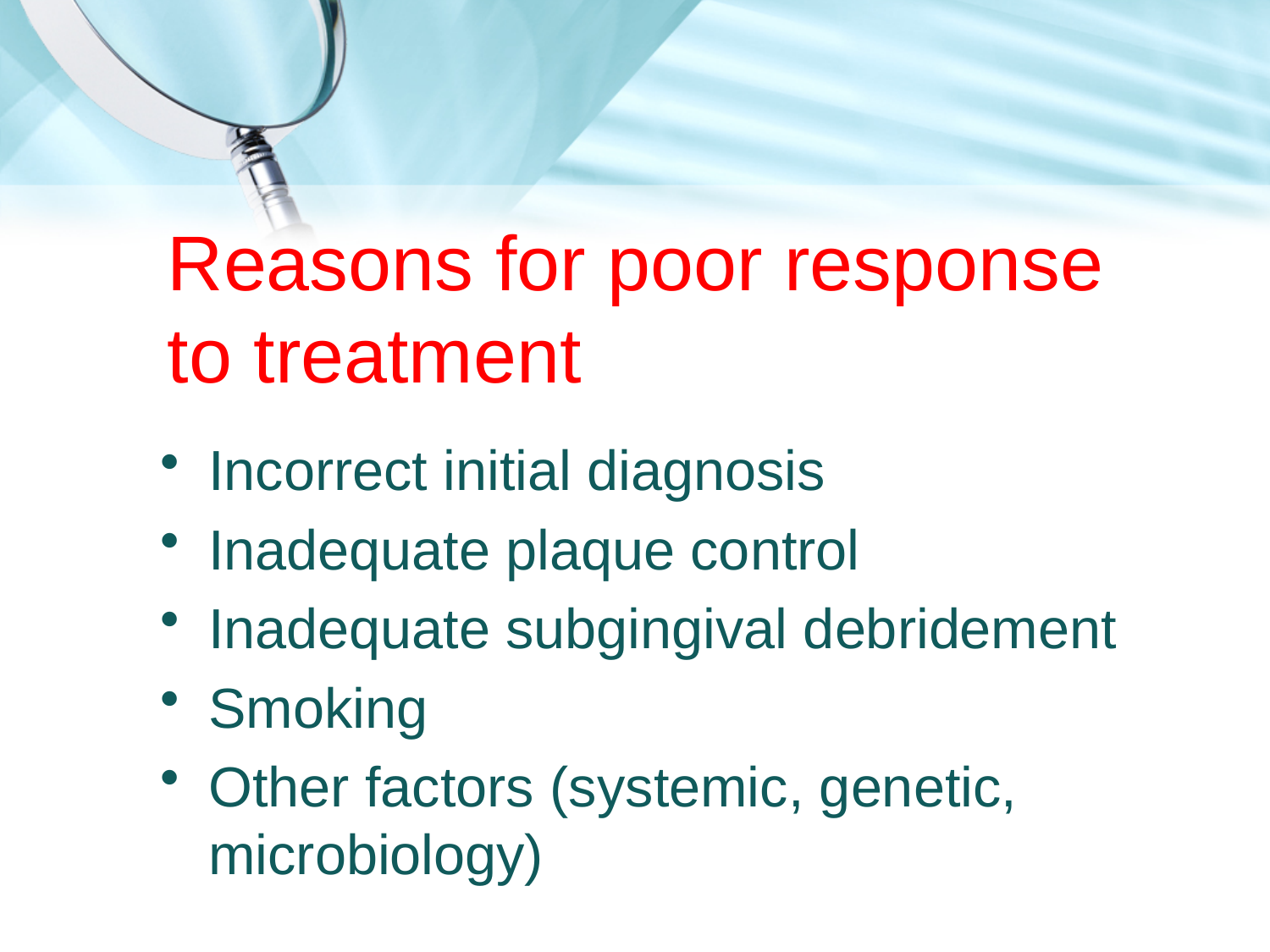

# Reasons for poor response to treatment

Incorrect initial diagnosis
Inadequate plaque control
Inadequate subgingival debridement
Smoking
Other factors (systemic, genetic, microbiology)